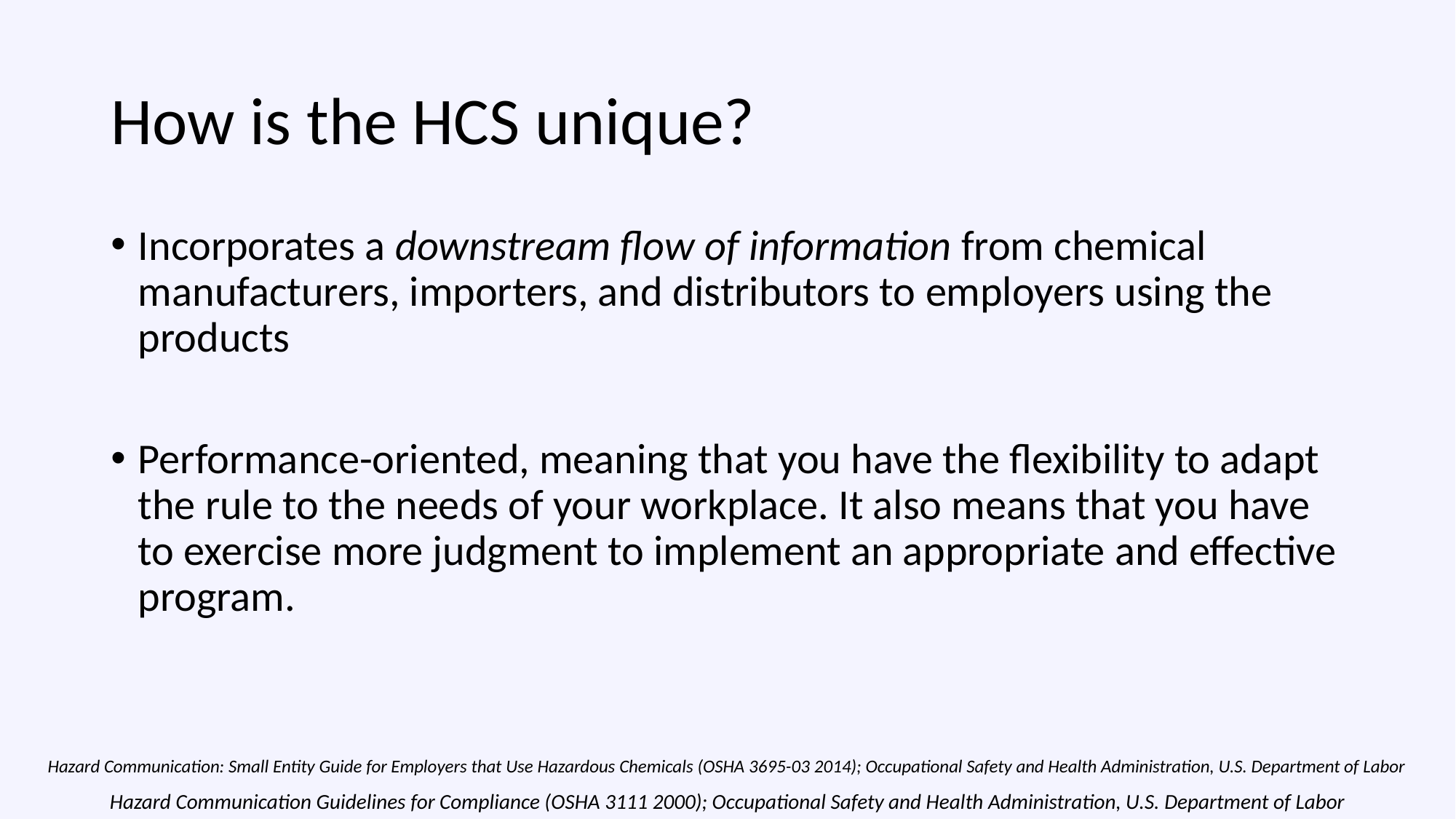

# How is the HCS unique?
Incorporates a downstream flow of information from chemical manufacturers, importers, and distributors to employers using the products

Performance-oriented, meaning that you have the flexibility to adapt the rule to the needs of your workplace. It also means that you have to exercise more judgment to implement an appropriate and effective program.
Hazard Communication: Small Entity Guide for Employers that Use Hazardous Chemicals (OSHA 3695-03 2014); Occupational Safety and Health Administration, U.S. Department of Labor
Hazard Communication Guidelines for Compliance (OSHA 3111 2000); Occupational Safety and Health Administration, U.S. Department of Labor